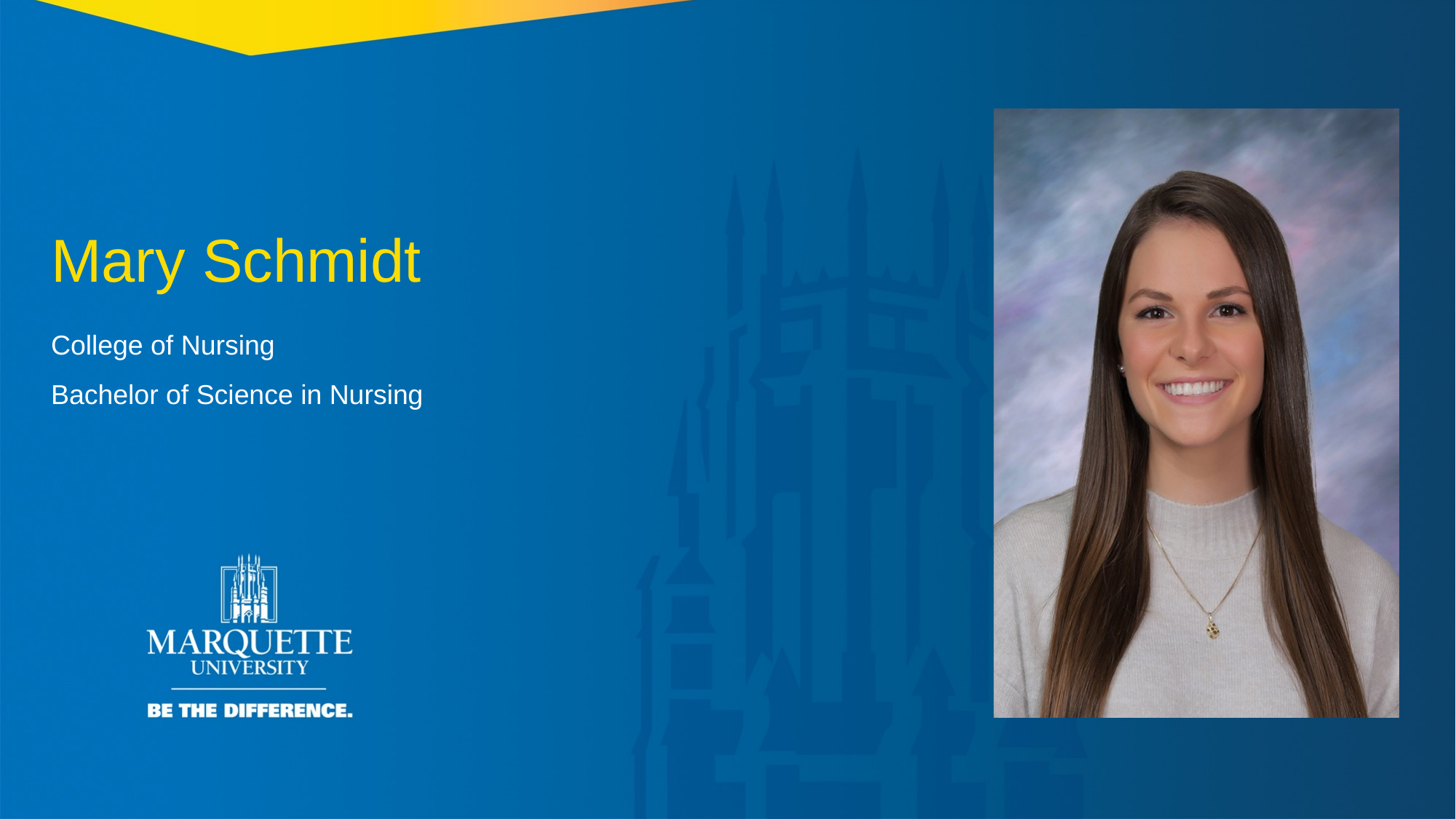

Mary Schmidt
College of Nursing
Bachelor of Science in Nursing